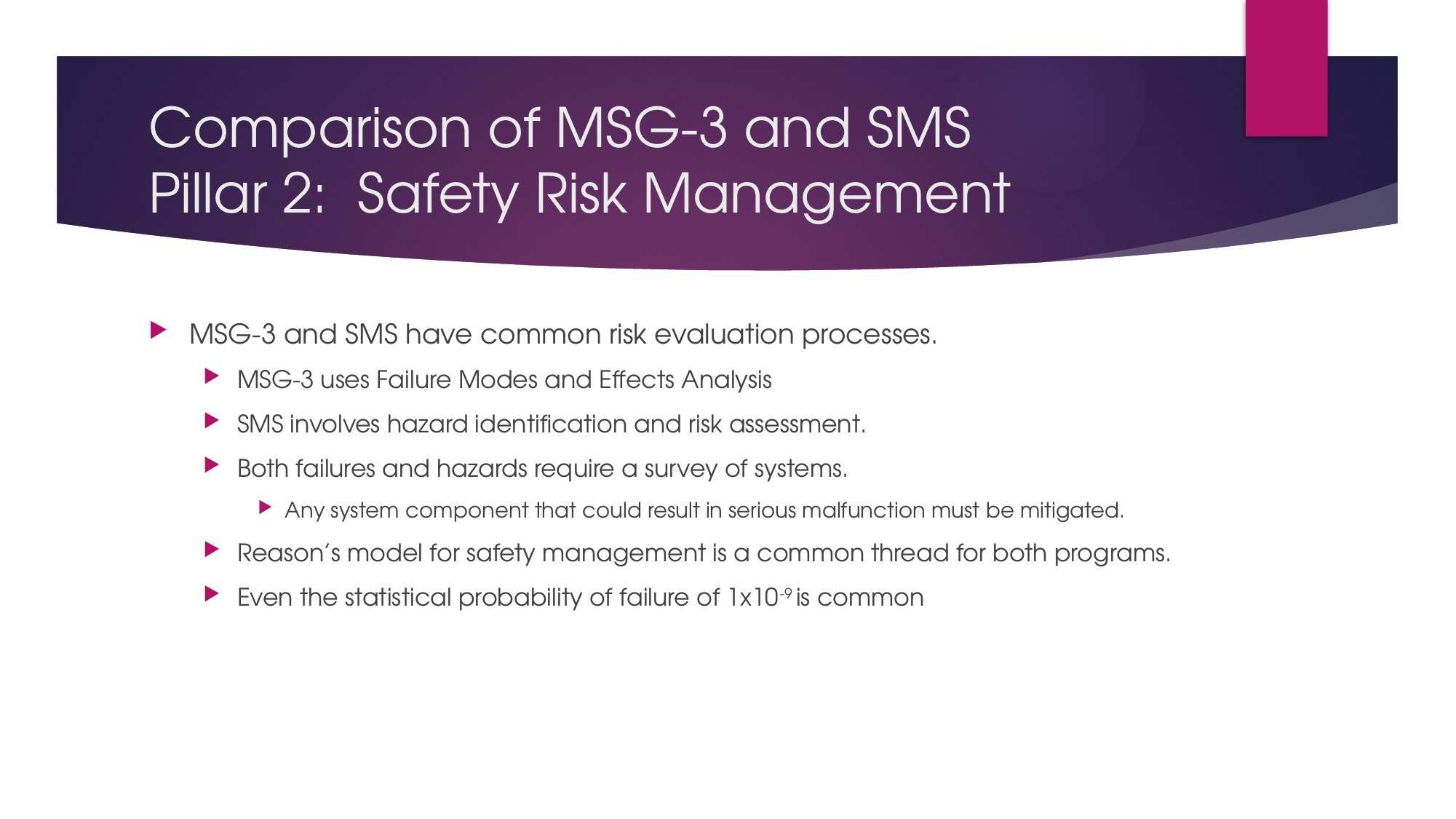

# Comparison of MSG-3 and SMS Pillar 2:  Safety Risk Management
MSG-3 and SMS have common risk evaluation processes.
MSG-3 uses Failure Modes and Effects Analysis
SMS involves hazard identification and risk assessment.
Both failures and hazards require a survey of systems.
Any system component that could result in serious malfunction must be mitigated.
Reason’s model for safety management is a common thread for both programs.
Even the statistical probability of failure of 1x10-9 is common